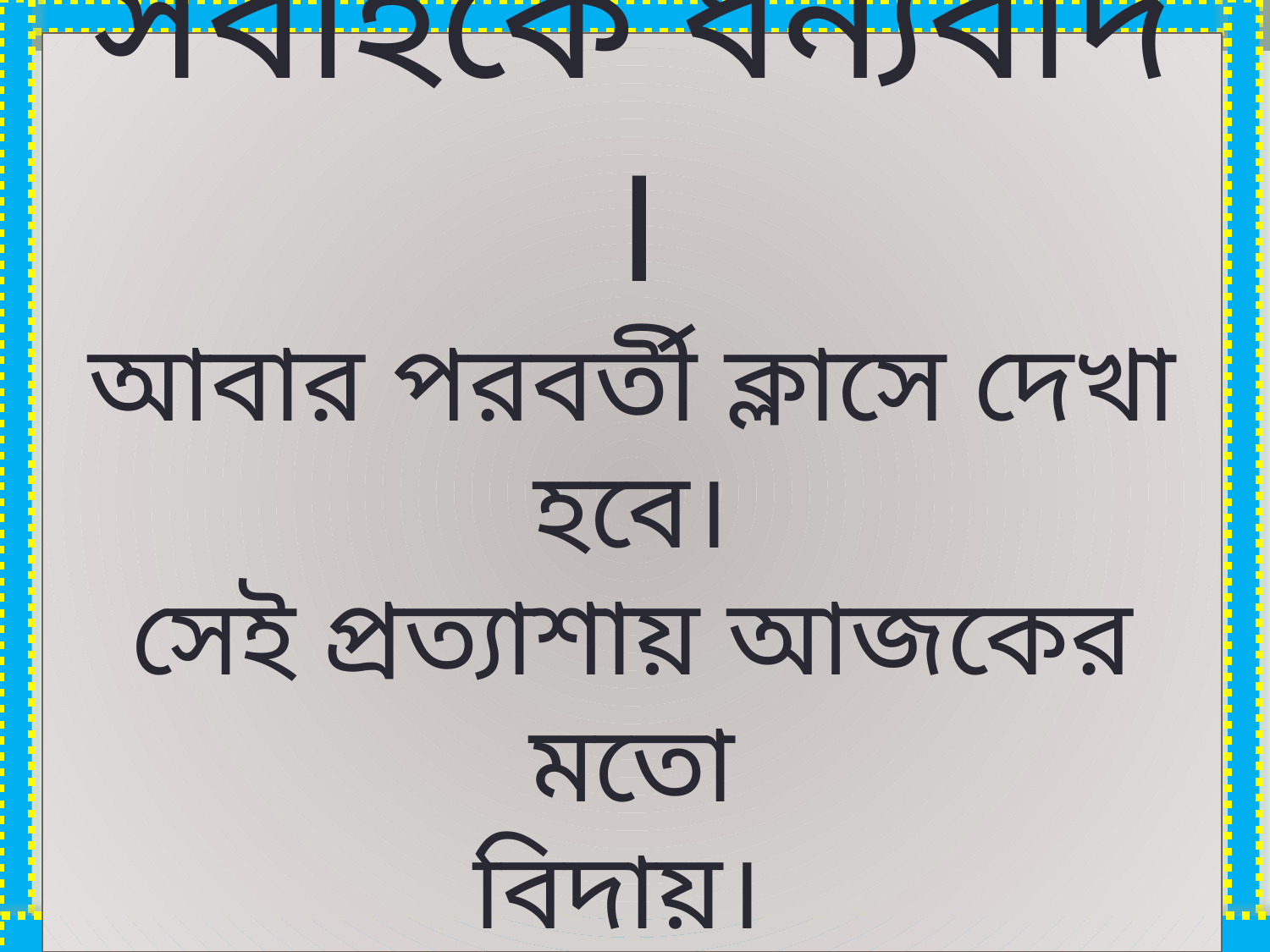

সবাইকে ধন্যবাদ ।
আবার পরবর্তী ক্লাসে দেখা হবে।
সেই প্রত্যাশায় আজকের মতো
বিদায়।